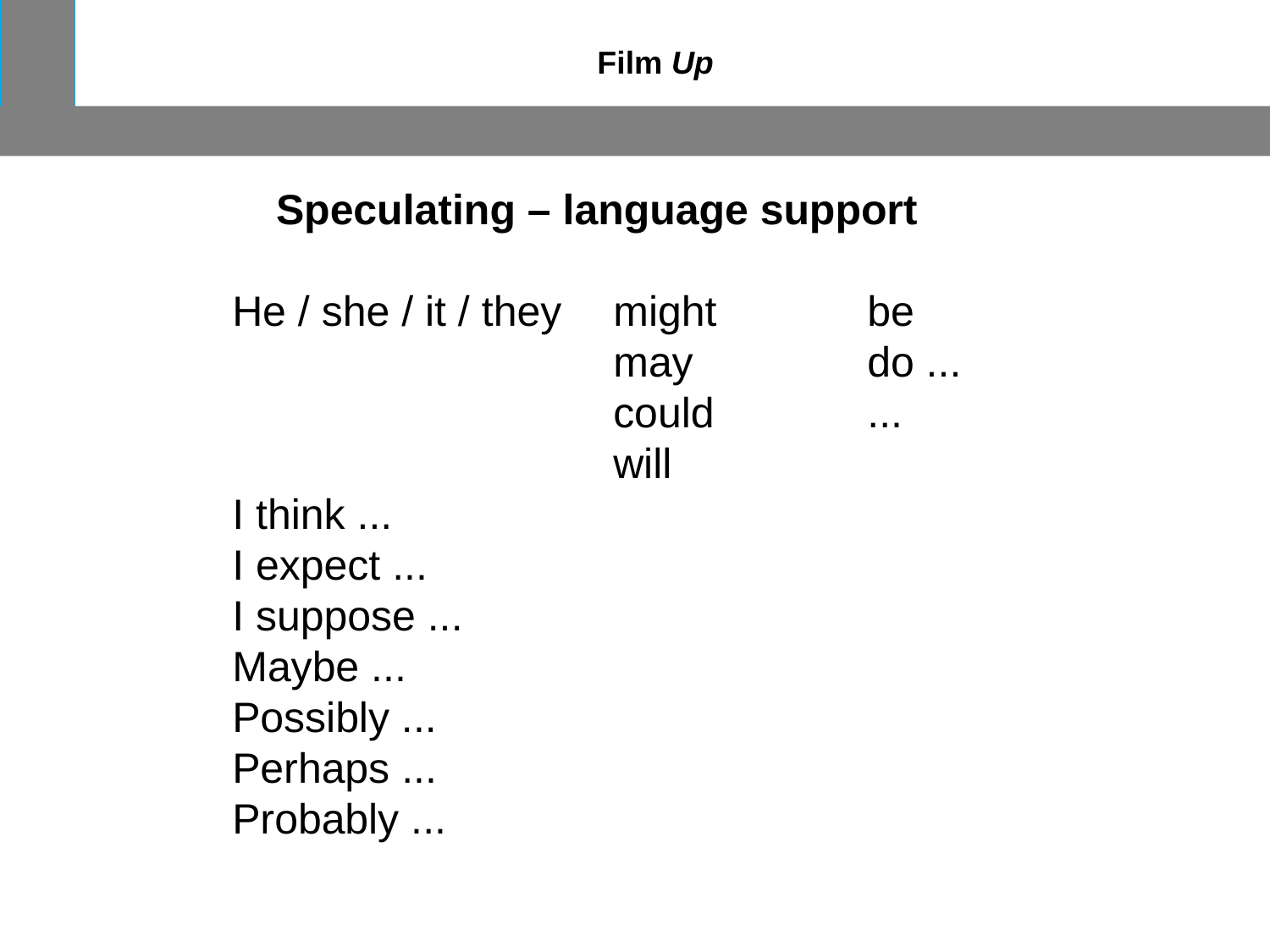

Film Up

Speculating – language support

He / she / it / they	might		be
			may		do ...
			could		...
			will
I think ...
I expect ...
I suppose ...
Maybe ...
Possibly ...
Perhaps ...
Probably ...